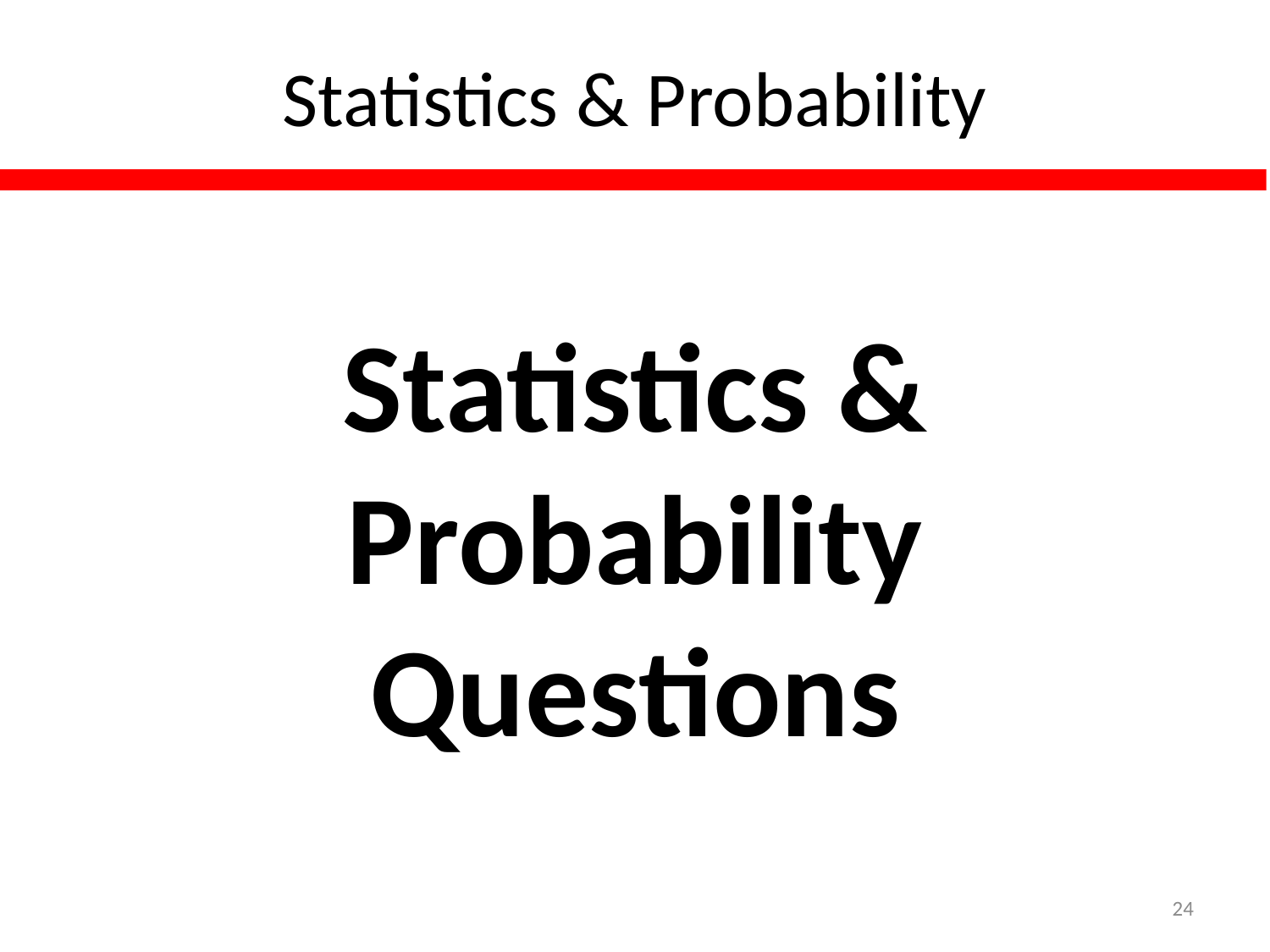

# Statistics & Probability

Statistics & Probability Questions
24